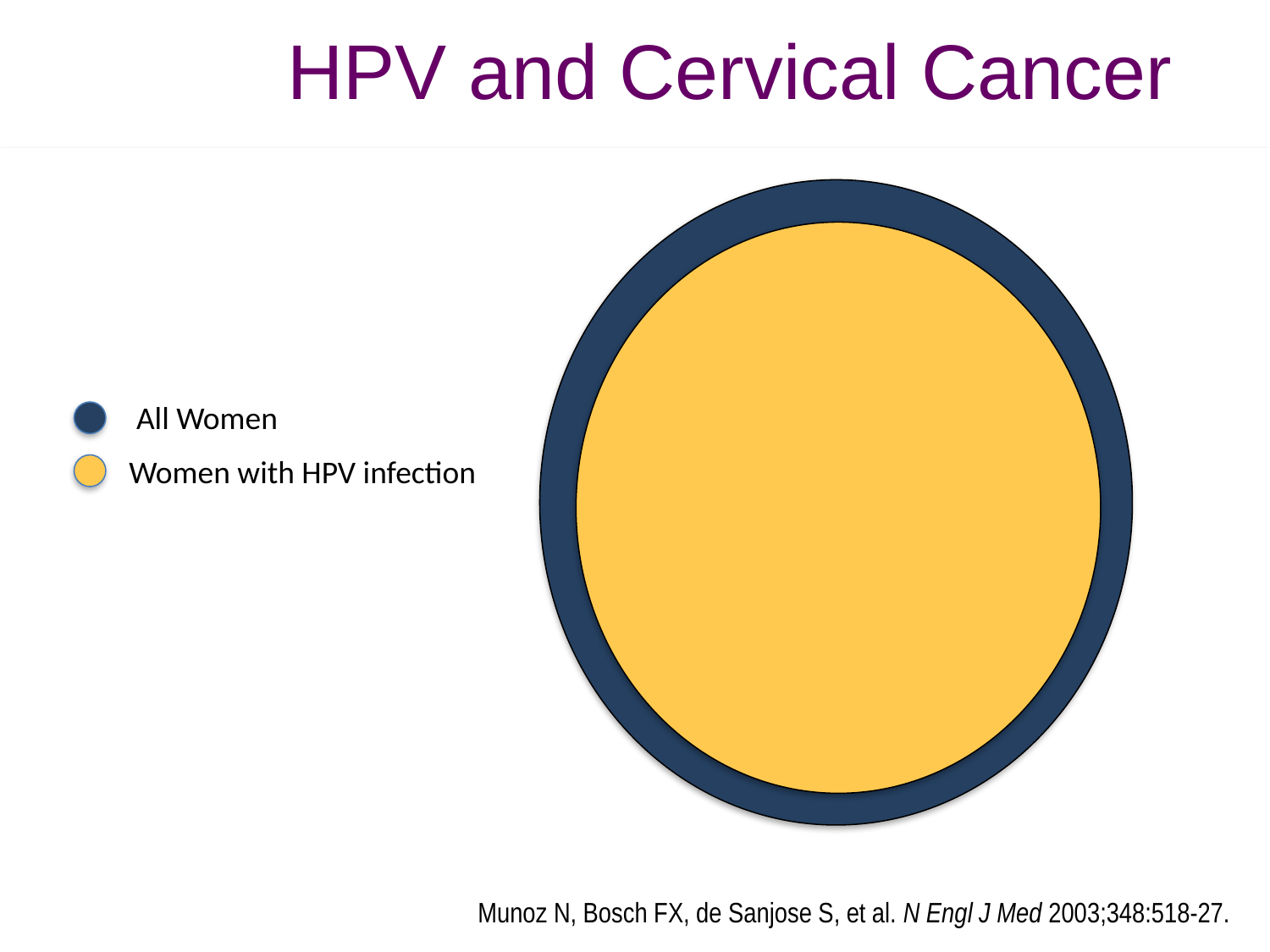

HPV and Cervical Cancer

All Women

Women with HPV infection

Munoz N, Bosch FX, de Sanjose S, et al. N Engl J Med 2003;348:518-27.